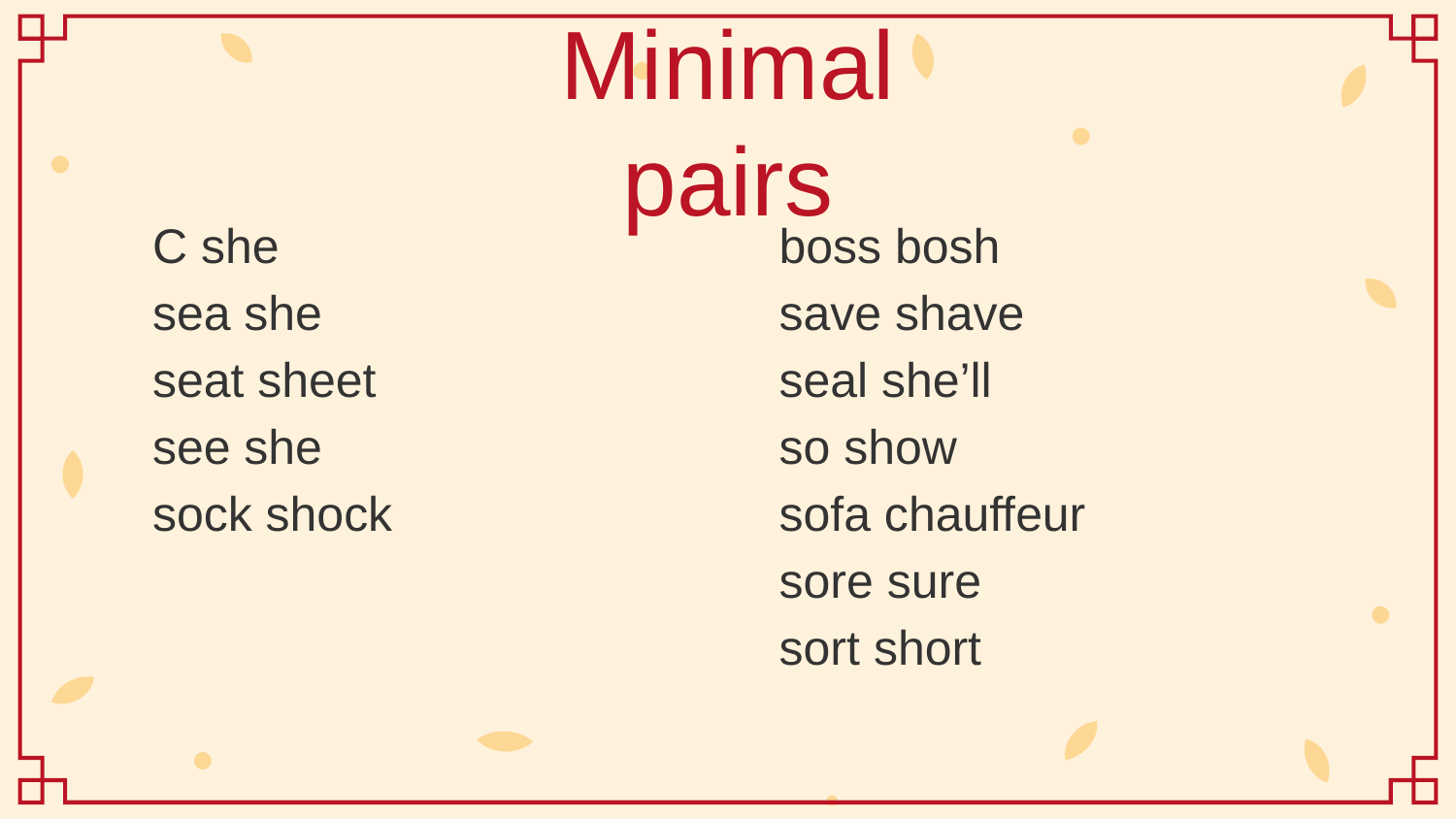

# Minimal pairs
C she
sea she
seat sheet
see she
sock shock

boss bosh
save shave
seal she’ll
so show
sofa chauffeur
sore sure
sort short